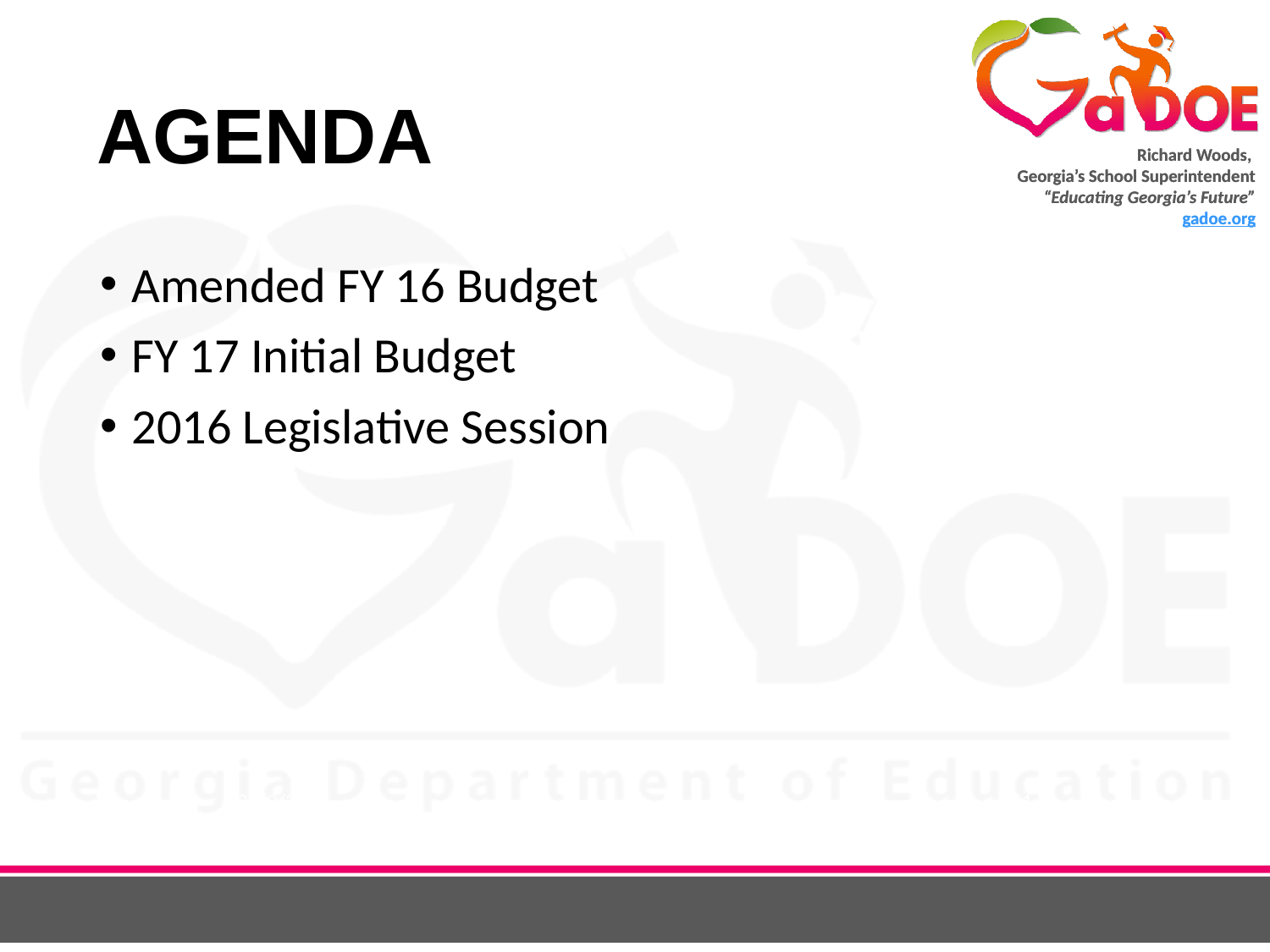

# AGENDA
Amended FY 16 Budget
FY 17 Initial Budget
2016 Legislative Session

3/29/2016
11